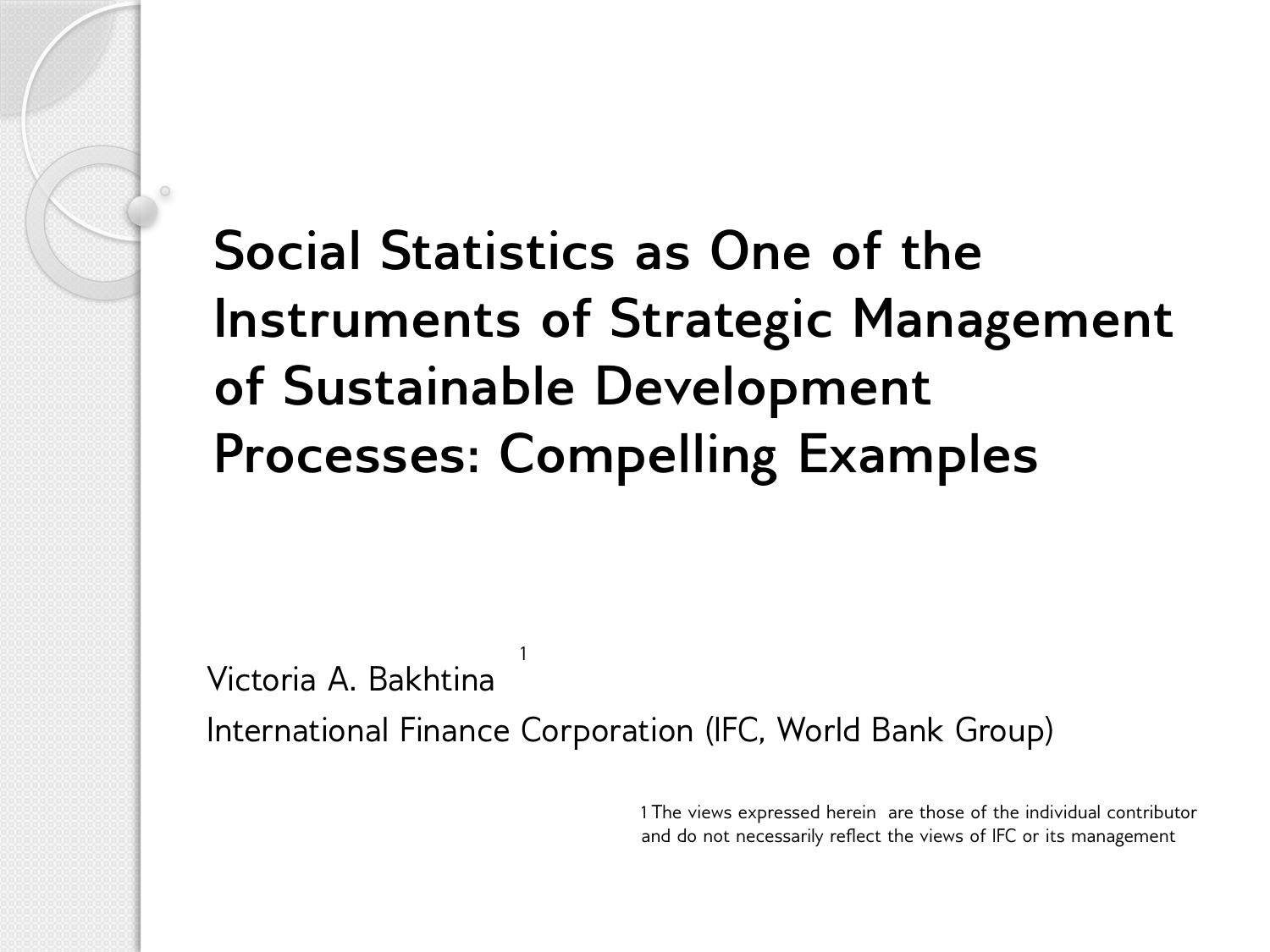

# Social Statistics as One of the Instruments of Strategic Management of Sustainable Development Processes: Compelling Examples
1
Victoria A. Bakhtina
International Finance Corporation (IFC, World Bank Group)
1 The views expressed herein  are those of the individual contributor
and do not necessarily reflect the views of IFC or its management